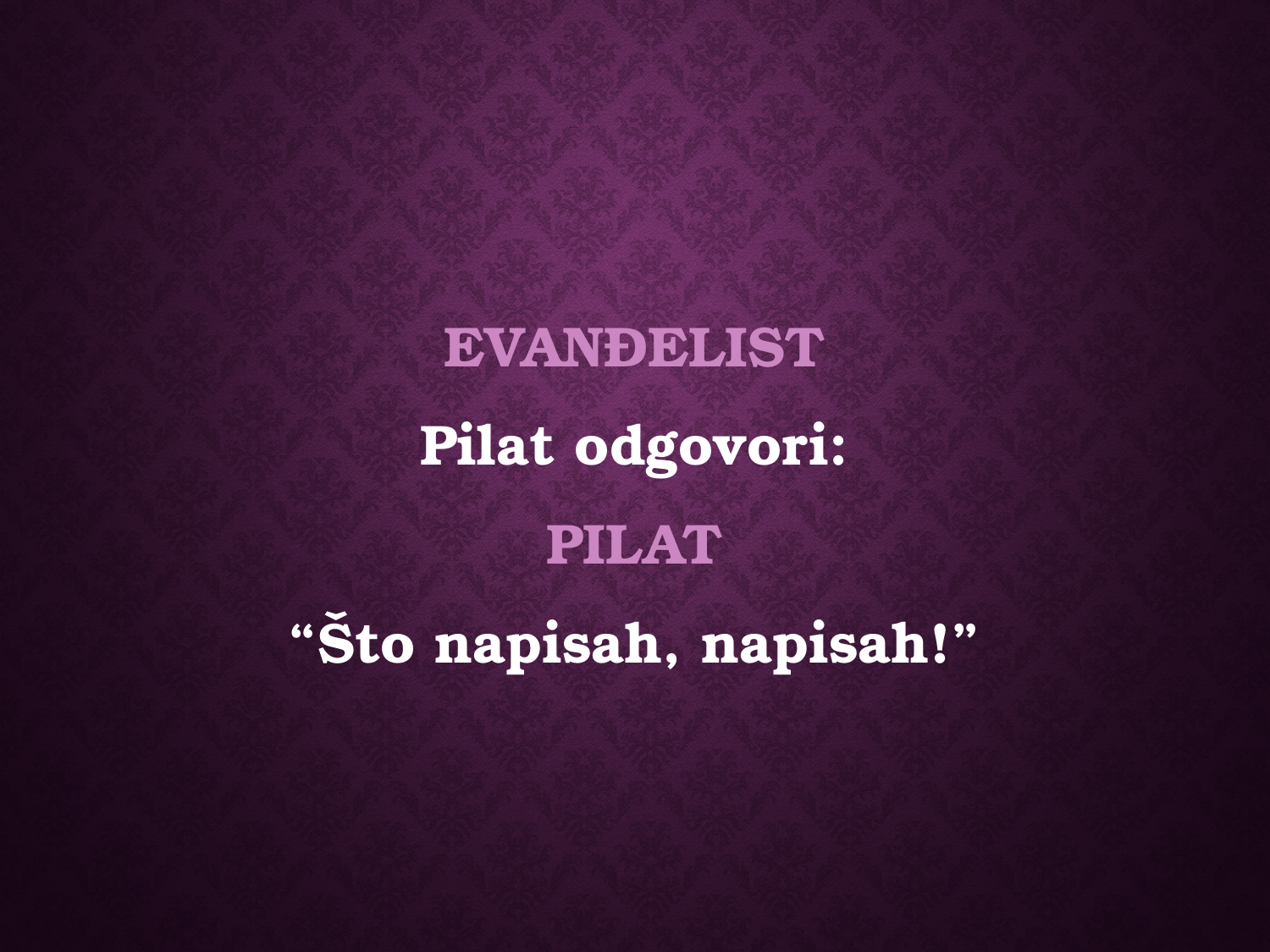

EVANĐELIST
Pilat odgovori:
PILAT
“Što napisah, napisah!”